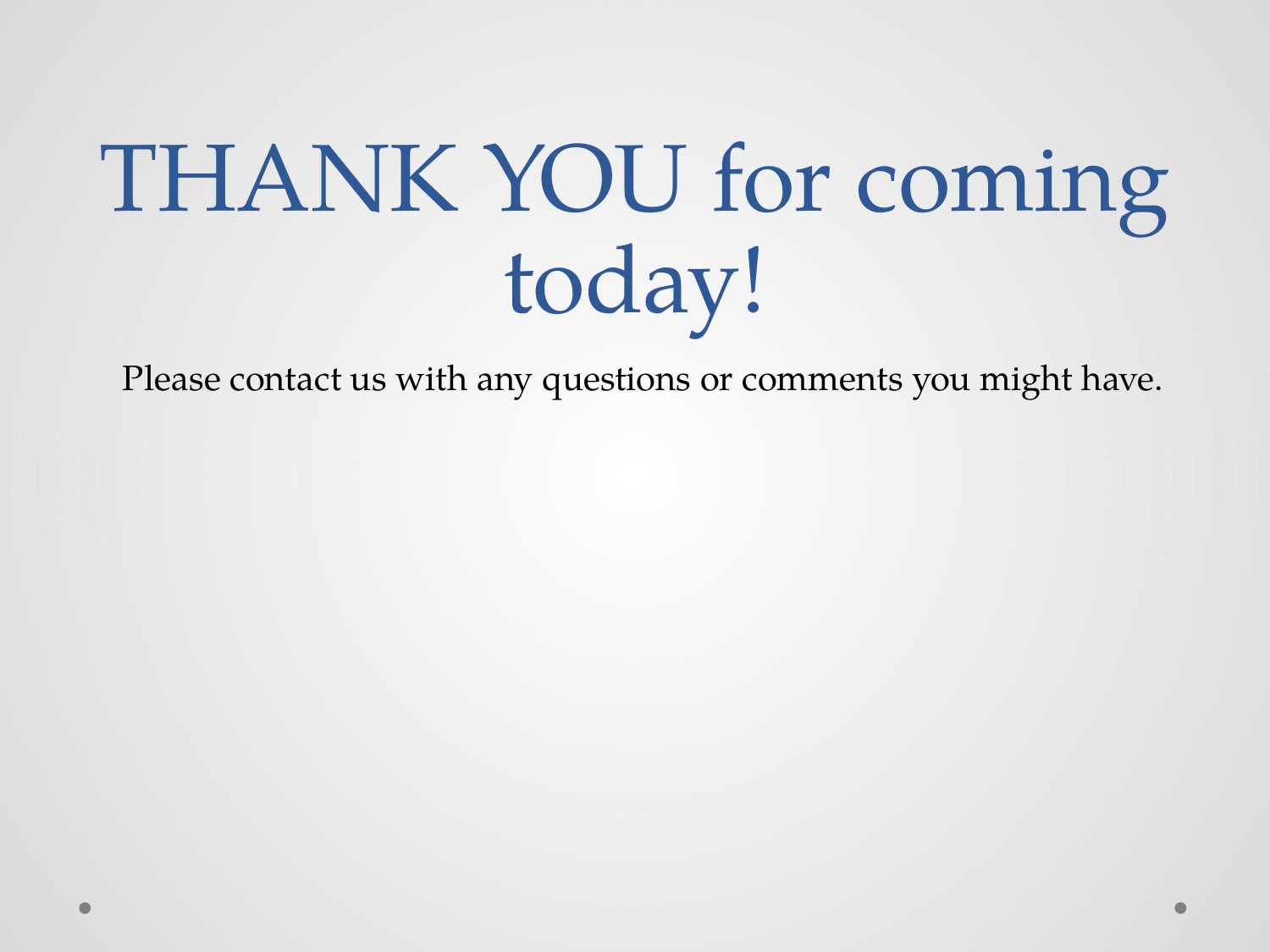

# THANK YOU for coming today!
Please contact us with any questions or comments you might have.